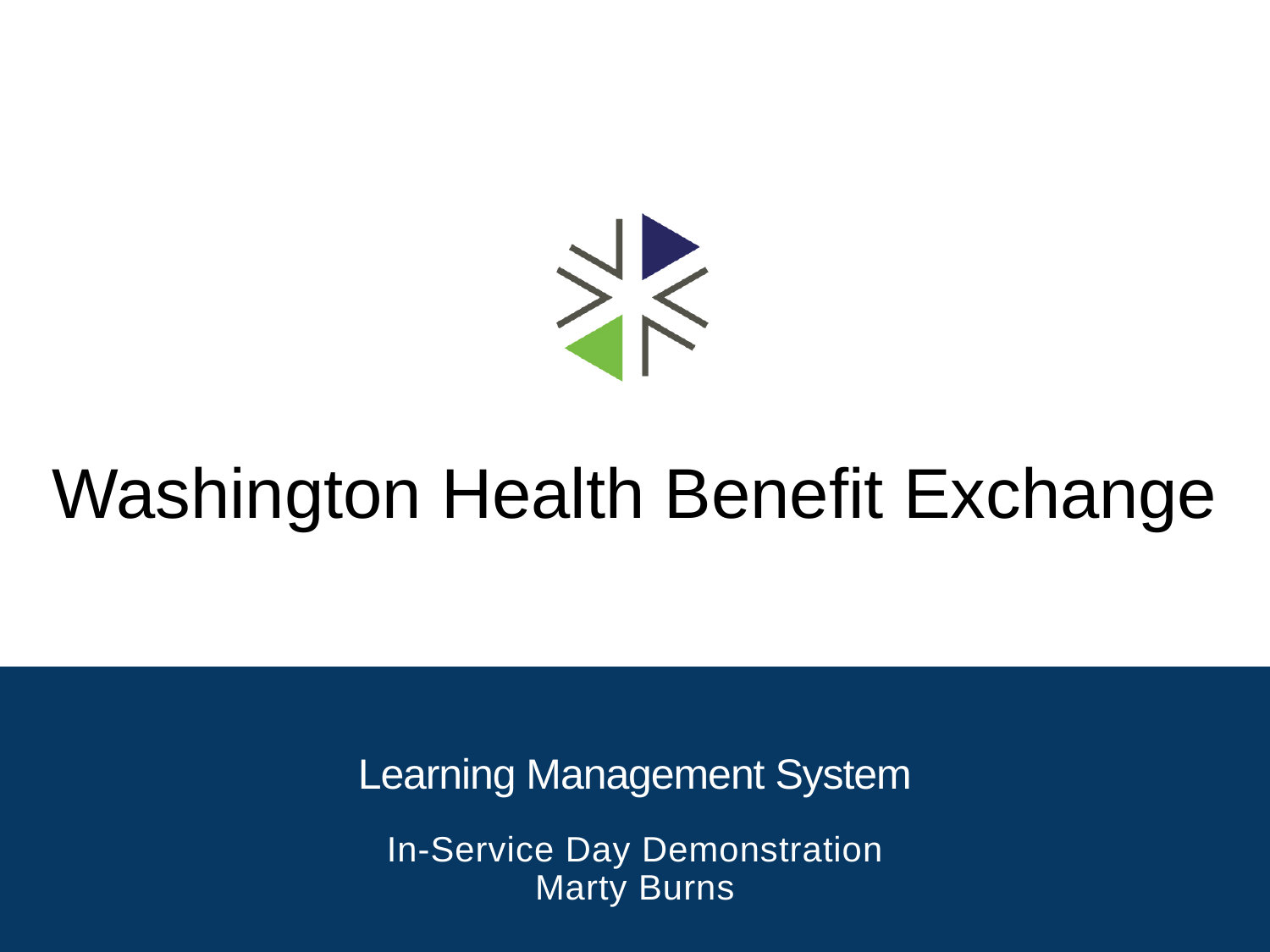

# Learning Management System
In-Service Day Demonstration
Marty Burns